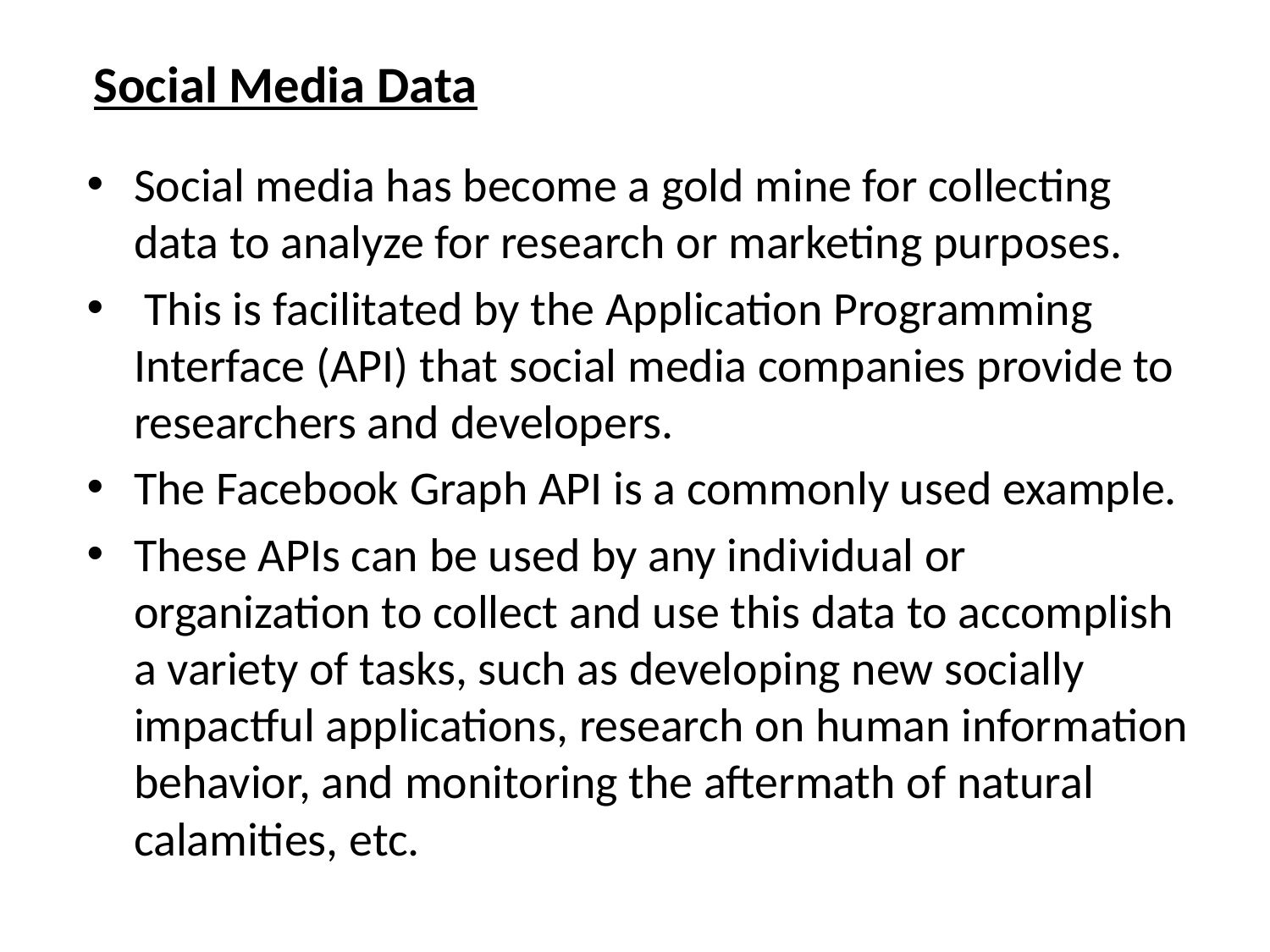

# Social Media Data
Social media has become a gold mine for collecting data to analyze for research or marketing purposes.
 This is facilitated by the Application Programming Interface (API) that social media companies provide to researchers and developers.
The Facebook Graph API is a commonly used example.
These APIs can be used by any individual or organization to collect and use this data to accomplish a variety of tasks, such as developing new socially impactful applications, research on human information behavior, and monitoring the aftermath of natural calamities, etc.